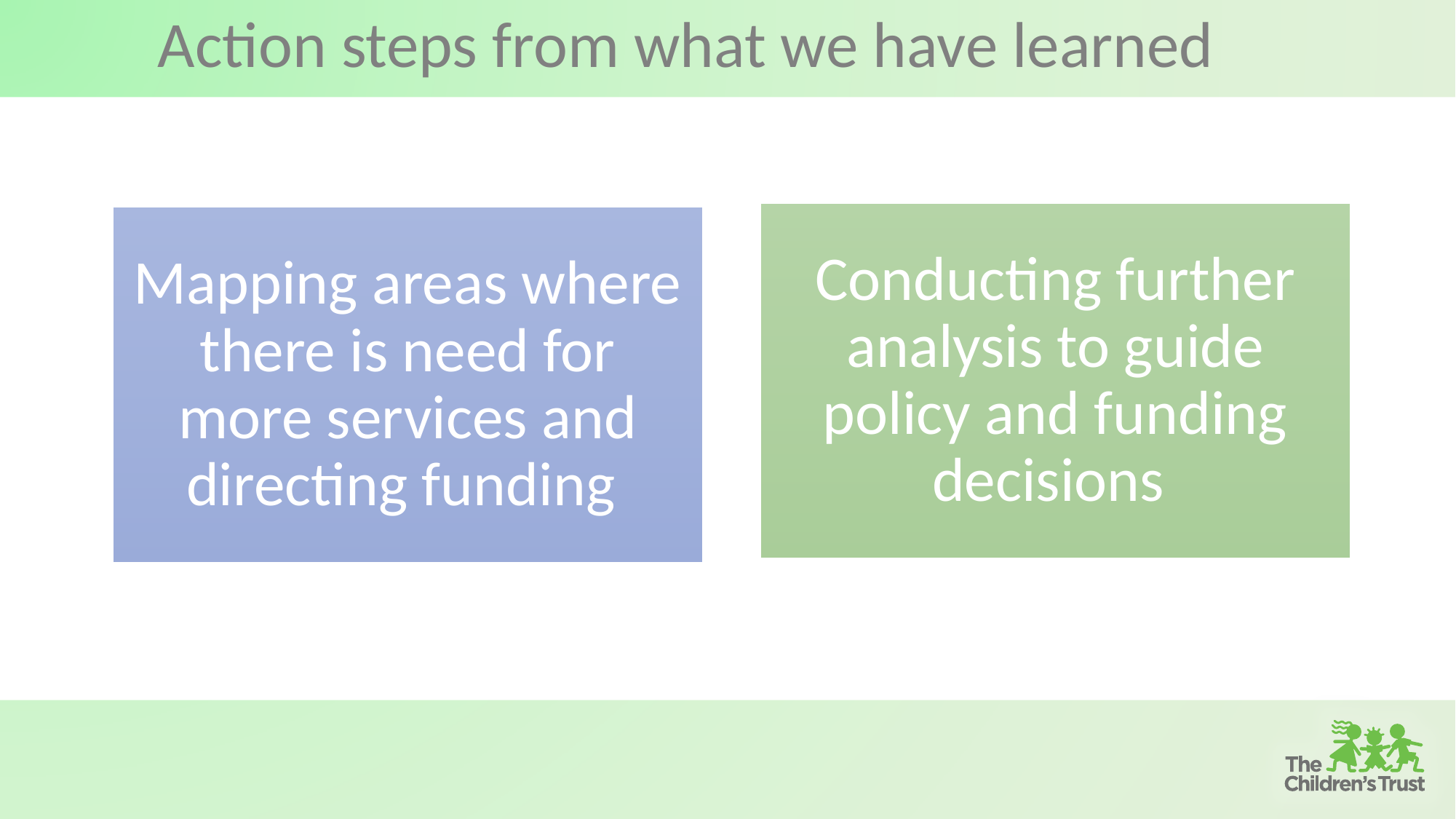

Action steps from what we have learned
Mapping areas where there is need for more services and directing funding
Conducting further analysis to guide policy and funding decisions